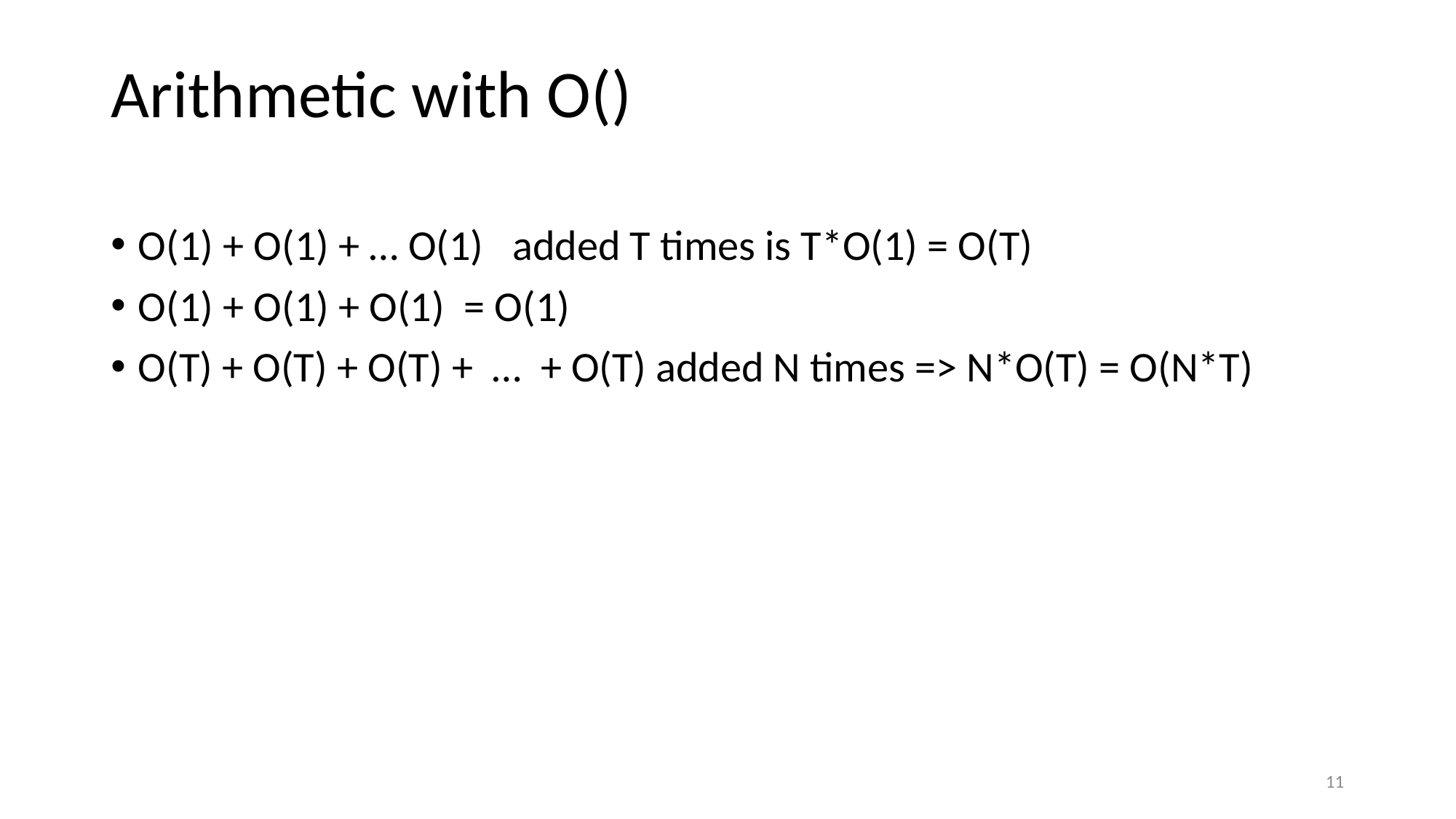

# Arithmetic with O()
O(1) + O(1) + … O(1)   added T times is T*O(1) = O(T)
O(1) + O(1) + O(1)  = O(1)
O(T) + O(T) + O(T) +  …  + O(T) added N times => N*O(T) = O(N*T)
11